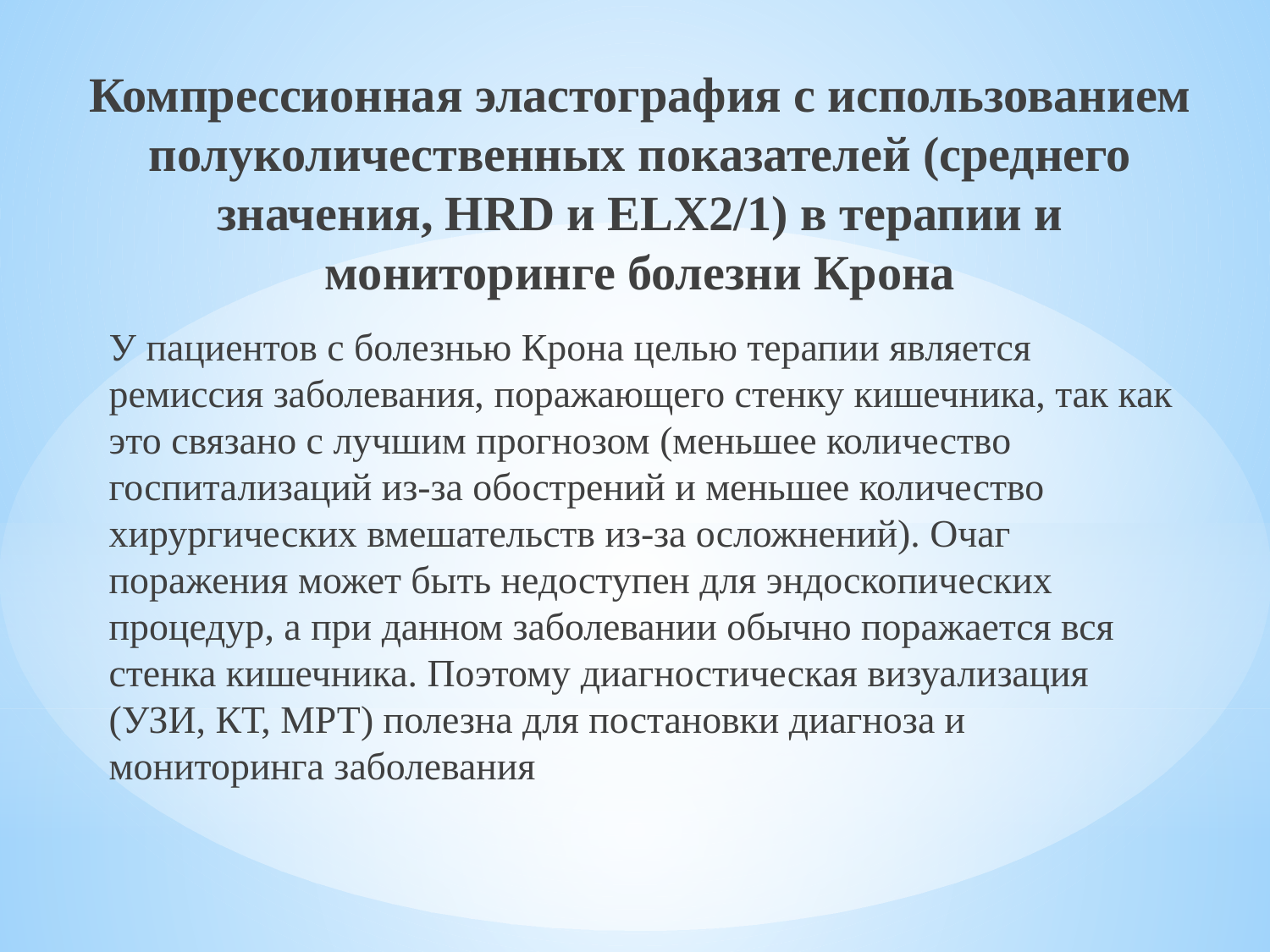

Компрессионная эластография с использованием полуколичественных показателей (среднего значения, HRD и ELX2/1) в терапии и мониторинге болезни Крона
У пациентов с болезнью Крона целью терапии является ремиссия заболевания, поражающего стенку кишечника, так как это связано с лучшим прогнозом (меньшее количество госпитализаций из-за обострений и меньшее количество хирургических вмешательств из-за осложнений). Очаг поражения может быть недоступен для эндоскопических процедур, а при данном заболевании обычно поражается вся стенка кишечника. Поэтому диагностическая визуализация (УЗИ, КТ, МРТ) полезна для постановки диагноза и мониторинга заболевания